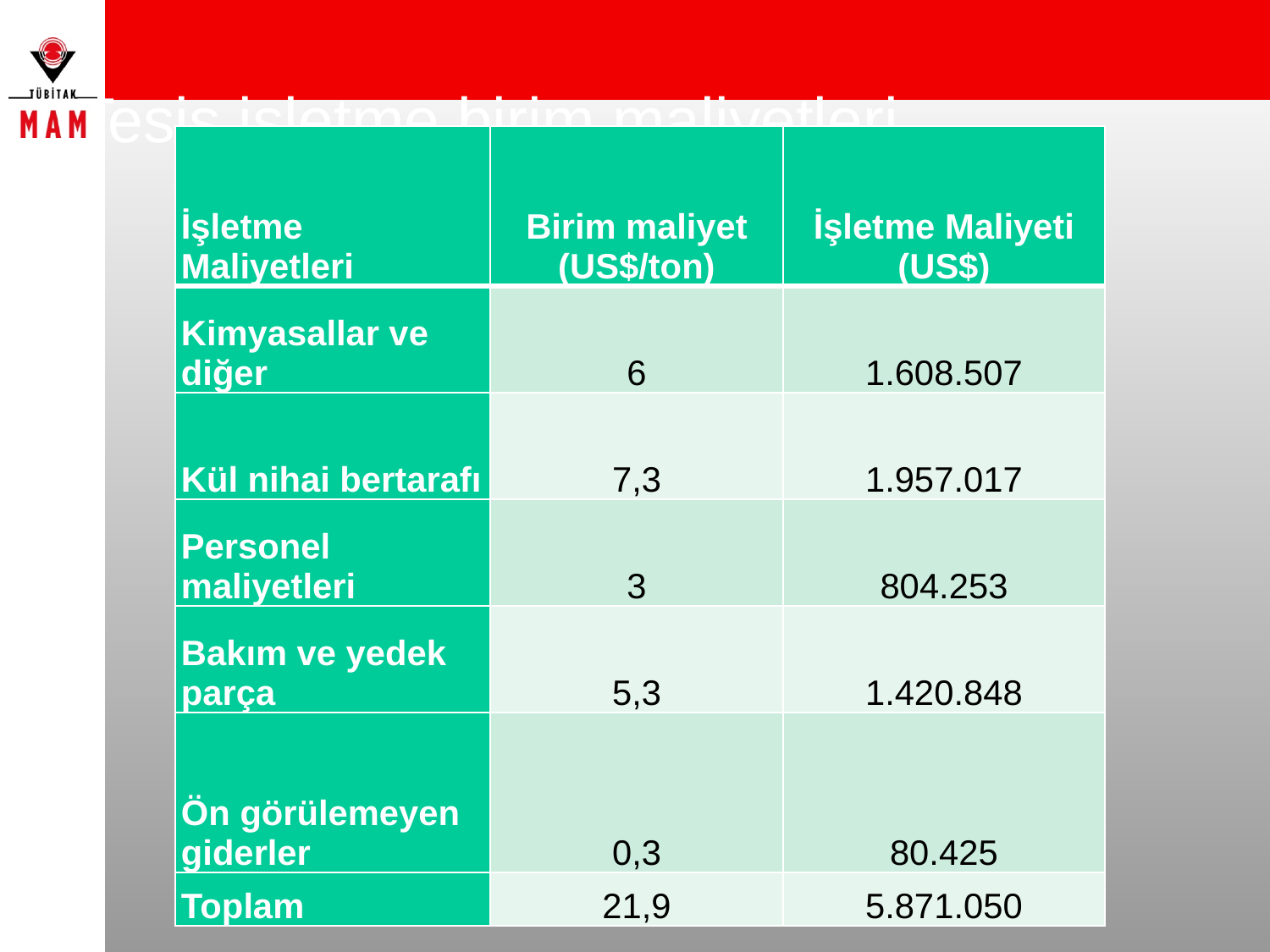

# Tesis işletme birim maliyetleri
| İşletme Maliyetleri | Birim maliyet (US$/ton) | İşletme Maliyeti (US$) |
| --- | --- | --- |
| Kimyasallar ve diğer | 6 | 1.608.507 |
| Kül nihai bertarafı | 7,3 | 1.957.017 |
| Personel maliyetleri | 3 | 804.253 |
| Bakım ve yedek parça | 5,3 | 1.420.848 |
| Ön görülemeyen giderler | 0,3 | 80.425 |
| Toplam | 21,9 | 5.871.050 |